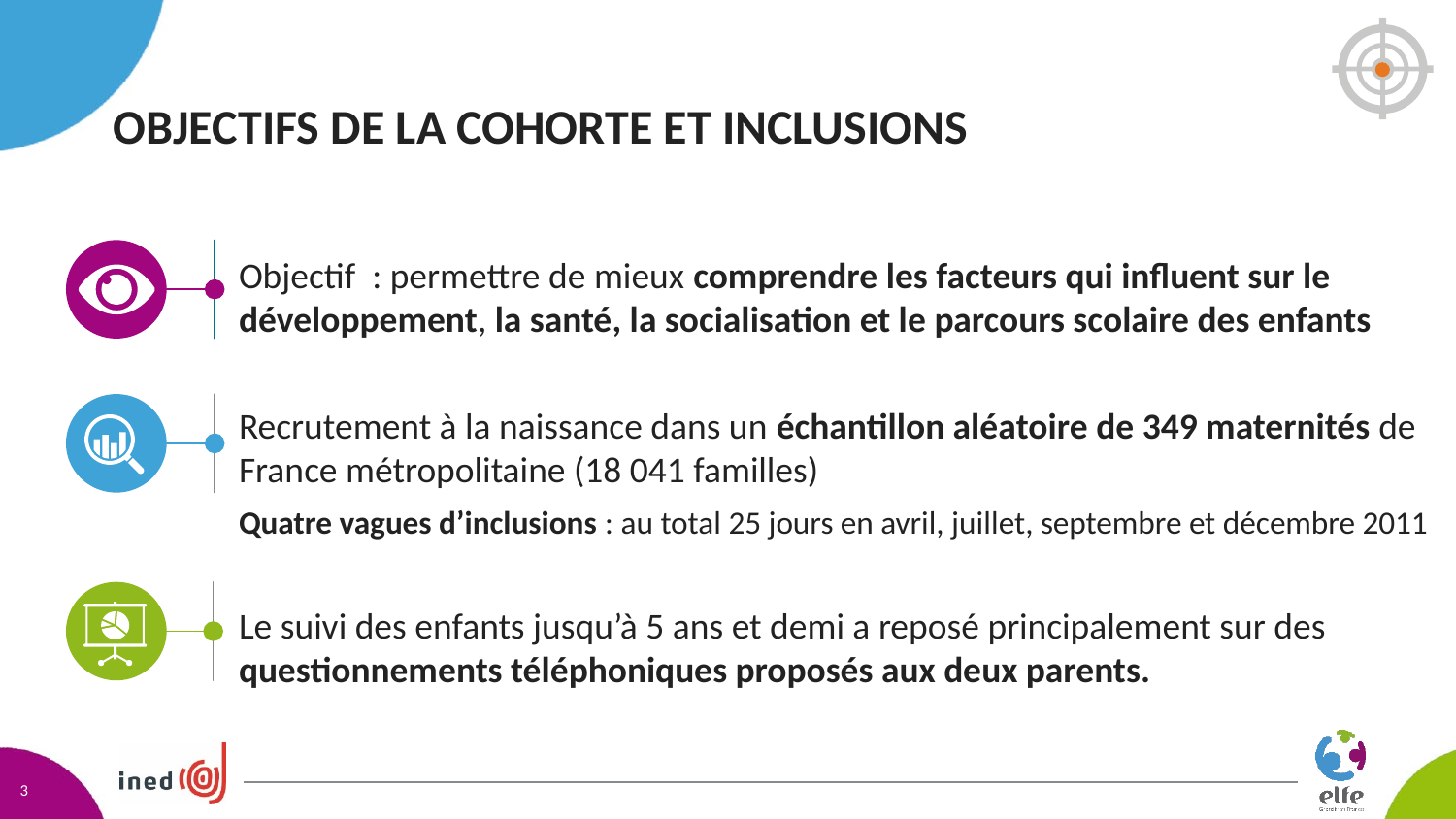

# OBJECTIFS DE LA COHORTE ET INCLUSIONS

Objectif  : permettre de mieux comprendre les facteurs qui influent sur le développement, la santé, la socialisation et le parcours scolaire des enfants

Recrutement à la naissance dans un échantillon aléatoire de 349 maternités de France métropolitaine (18 041 familles)
Quatre vagues d’inclusions : au total 25 jours en avril, juillet, septembre et décembre 2011

Le suivi des enfants jusqu’à 5 ans et demi a reposé principalement sur des questionnements téléphoniques proposés aux deux parents.